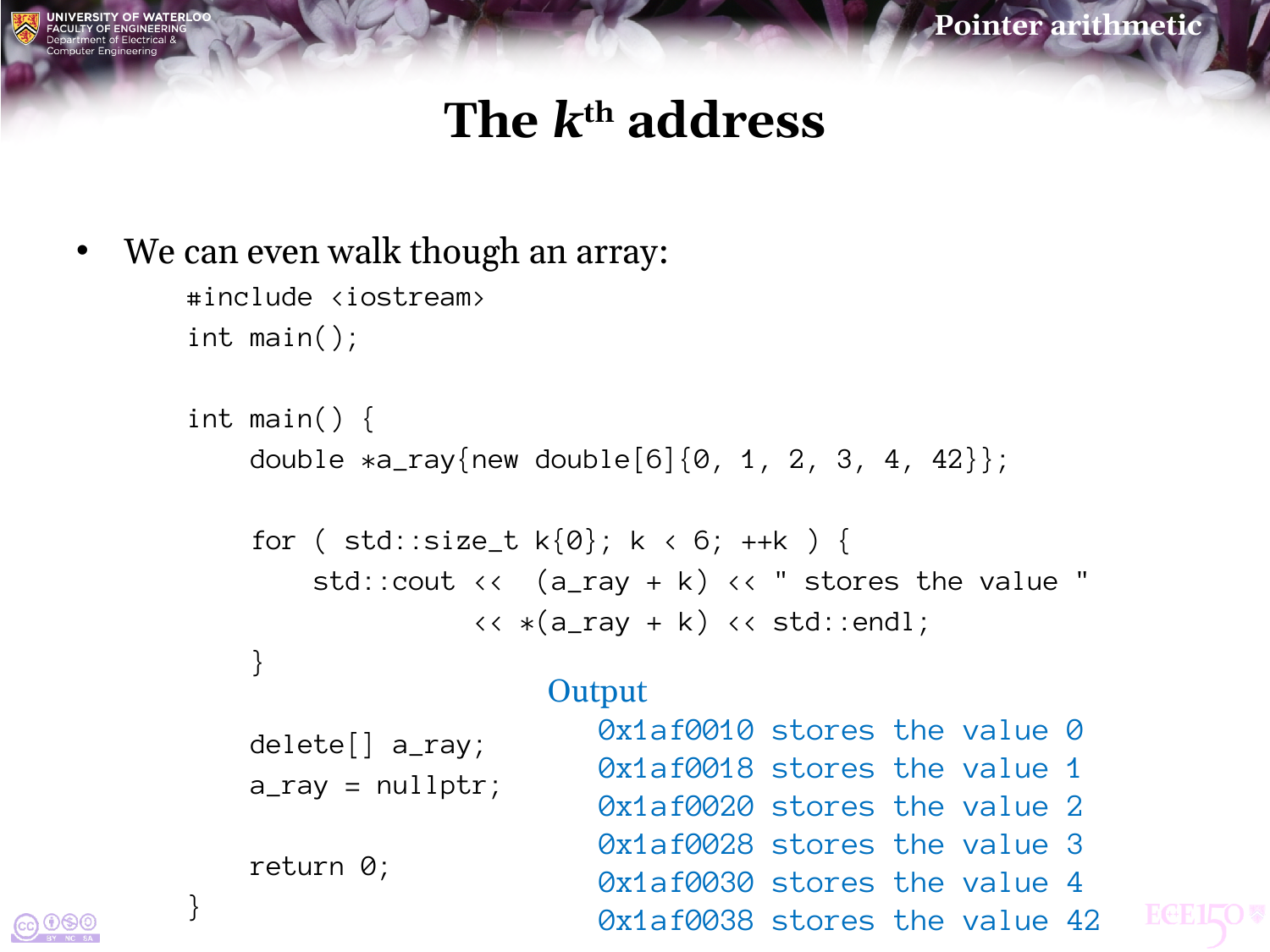

# The kth address
We can even walk though an array:
#include <iostream>
int main();

int main() {
    double *a_ray{new double[6]{0, 1, 2, 3, 4, 42}};

    for ( std::size_t k{0}; k < 6; ++k ) {
        std::cout <<  (a_ray + k) << " stores the value "
                  << *(a_ray + k) << std::endl;
    }

    delete[] a_ray;
    a_ray = nullptr;

    return 0;
}
Output
   0x1af0010 stores the value 0
   0x1af0018 stores the value 1
   0x1af0020 stores the value 2
   0x1af0028 stores the value 3
   0x1af0030 stores the value 4
   0x1af0038 stores the value 42